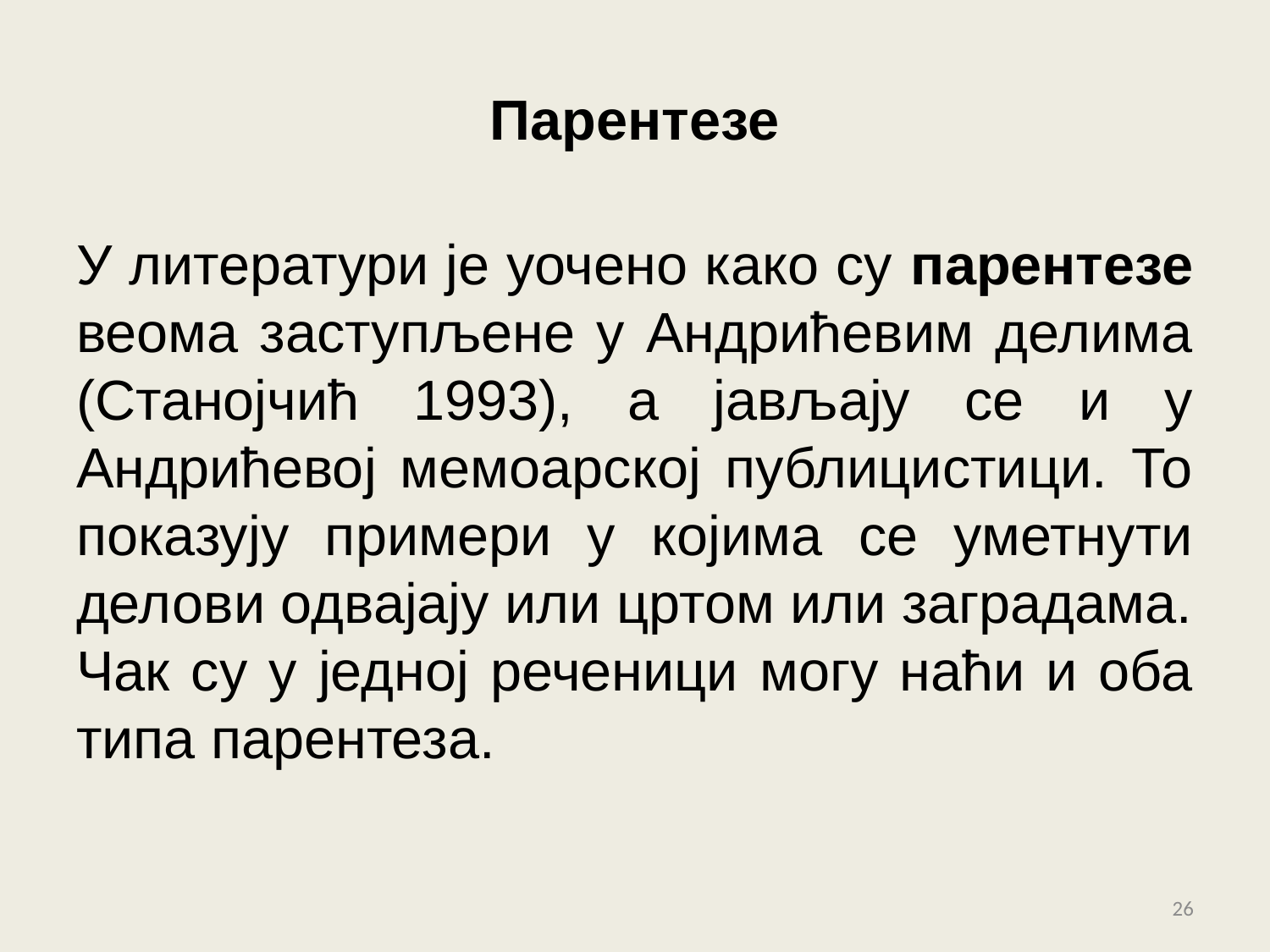

# Парентезе
У литератури је уочено како су парентезе веома заступљене у Андрићевим делима (Станојчић 1993), а јављају се и у Андрићевој мемоарској публицистици. То показују примери у којима се уметнути делови одвајају или цртом или заградама. Чак су у једној реченици могу наћи и оба типа парентеза.

26